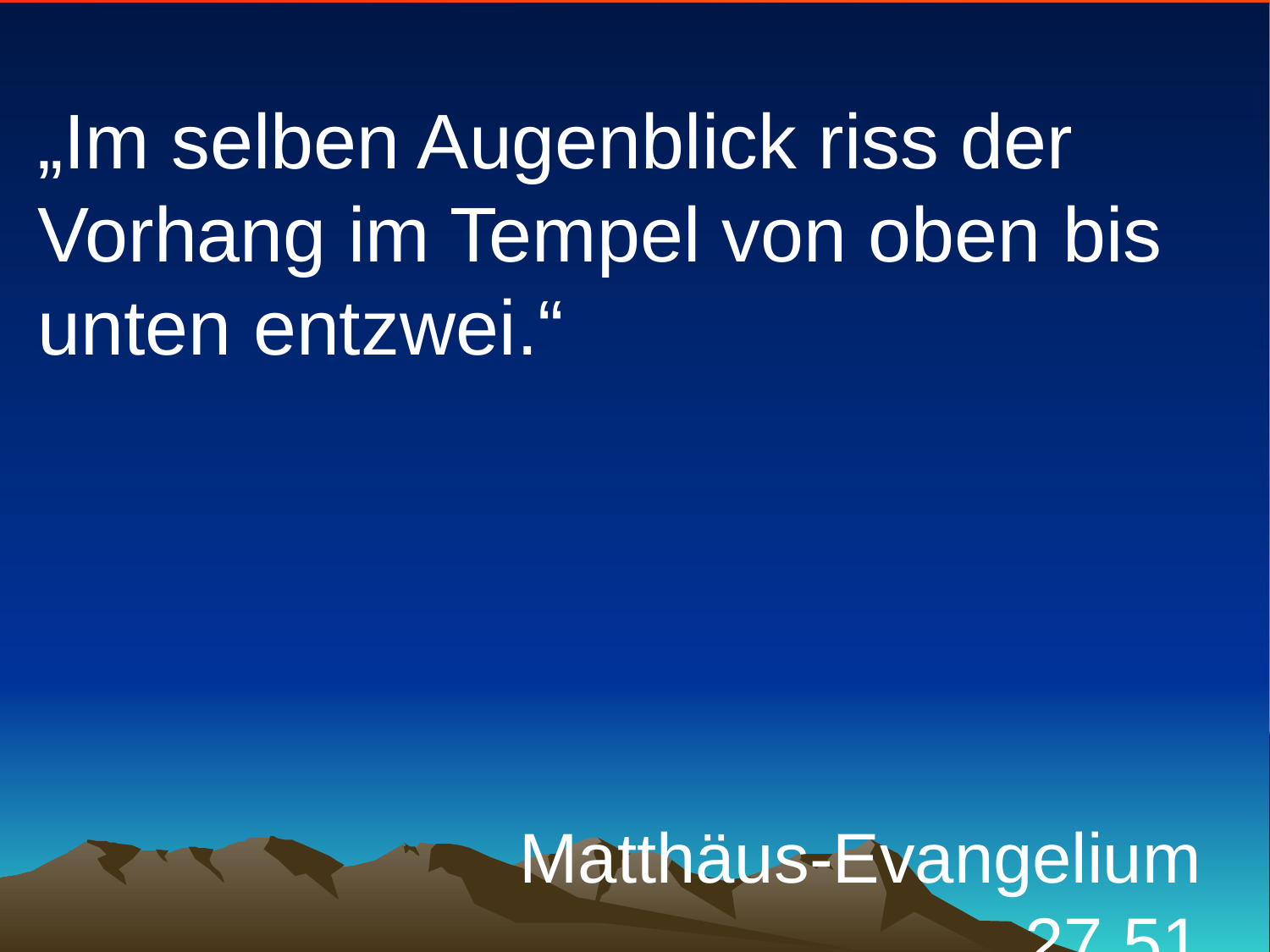

# „Im selben Augenblick riss der Vorhang im Tempel von oben bis unten entzwei.“
Matthäus-Evangelium 27,51